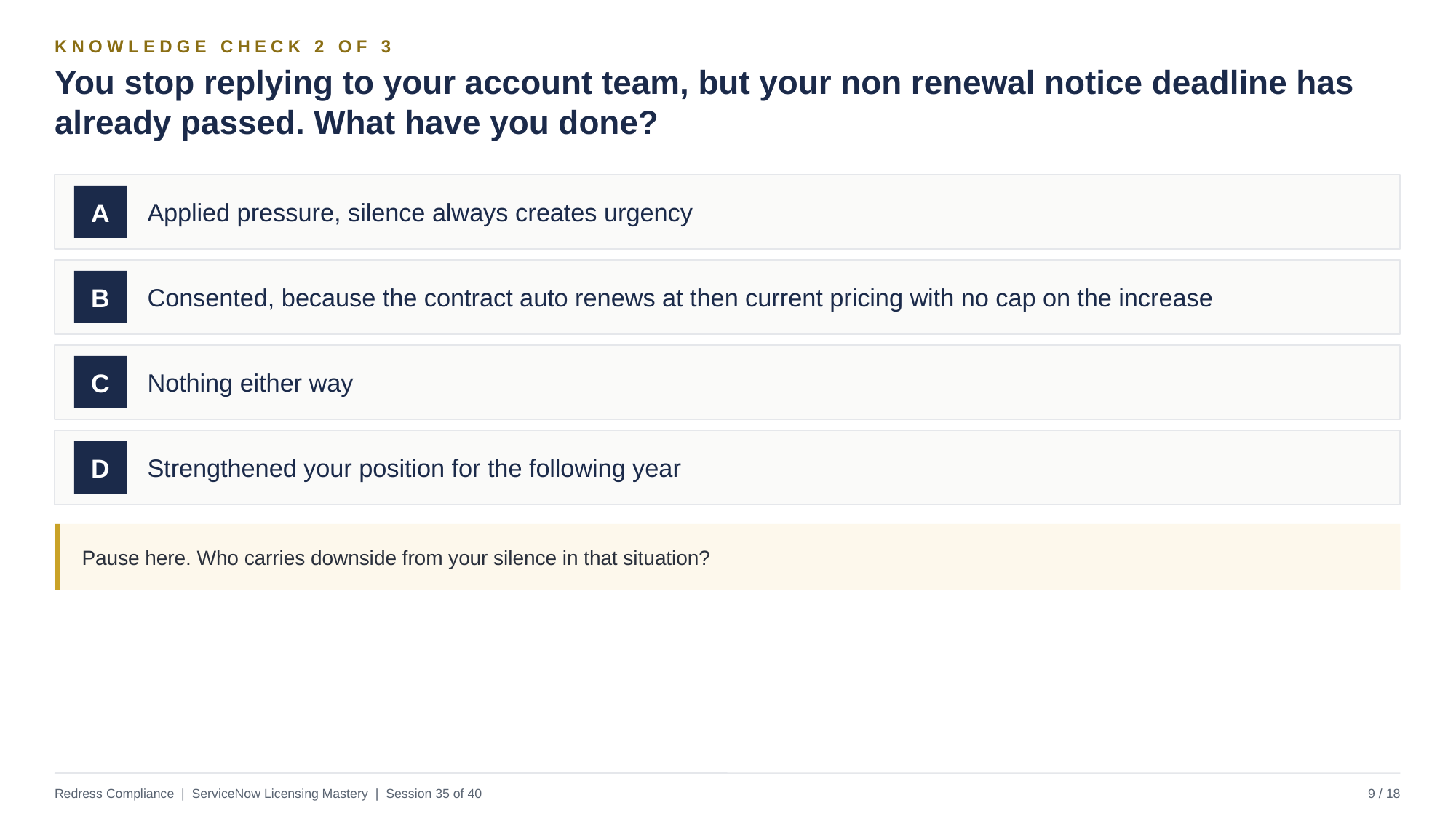

KNOWLEDGE CHECK 2 OF 3
You stop replying to your account team, but your non renewal notice deadline has already passed. What have you done?

Applied pressure, silence always creates urgency

A

Consented, because the contract auto renews at then current pricing with no cap on the increase

B

Nothing either way

C

Strengthened your position for the following year

D

Pause here. Who carries downside from your silence in that situation?

Redress Compliance  |  ServiceNow Licensing Mastery  |  Session 35 of 40
9 / 18